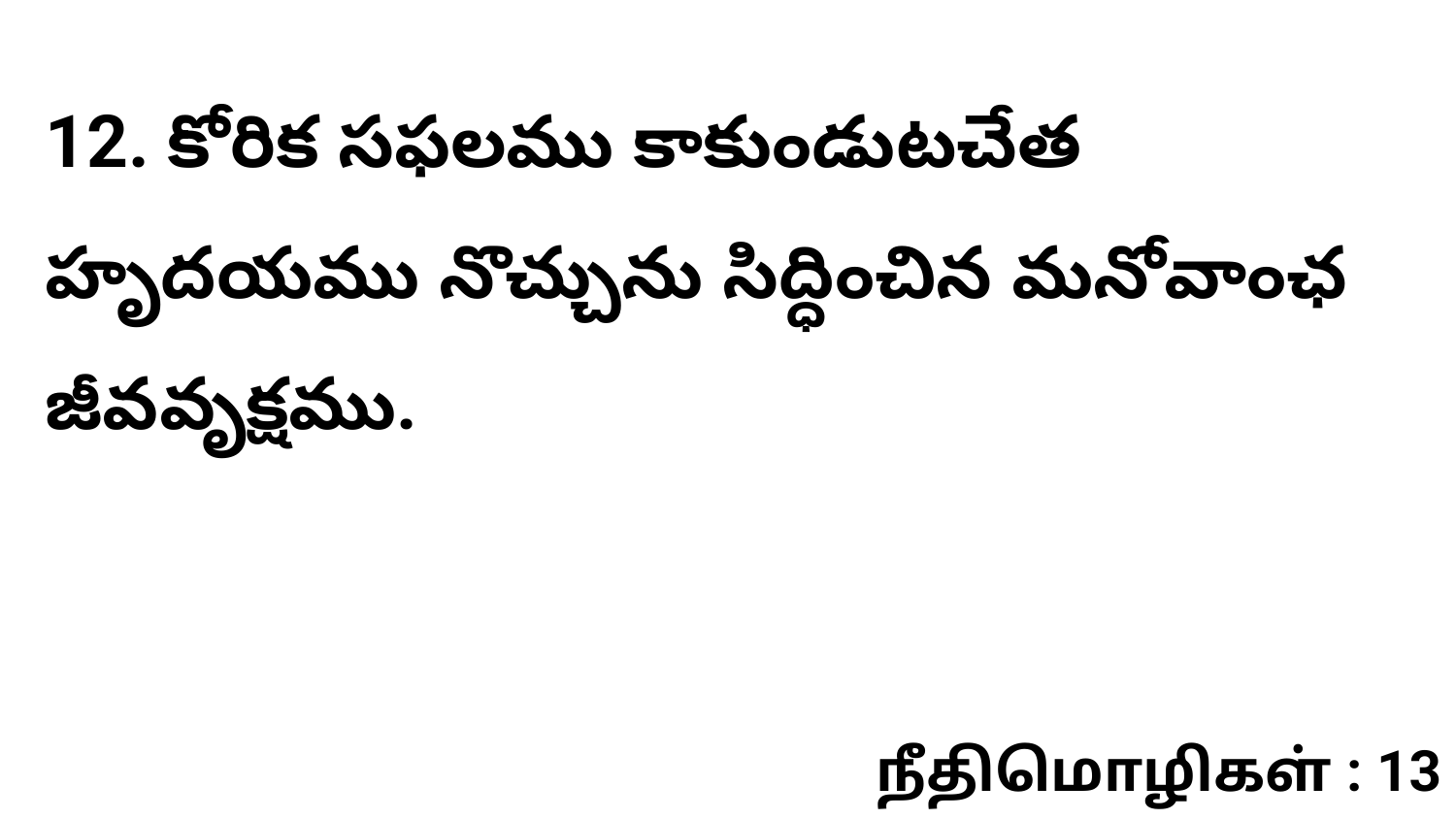

12. కోరిక సఫలము కాకుండుటచేత హృదయము నొచ్చును సిద్ధించిన మనోవాంఛ జీవవృక్షము.
நீதிமொழிகள் : 13